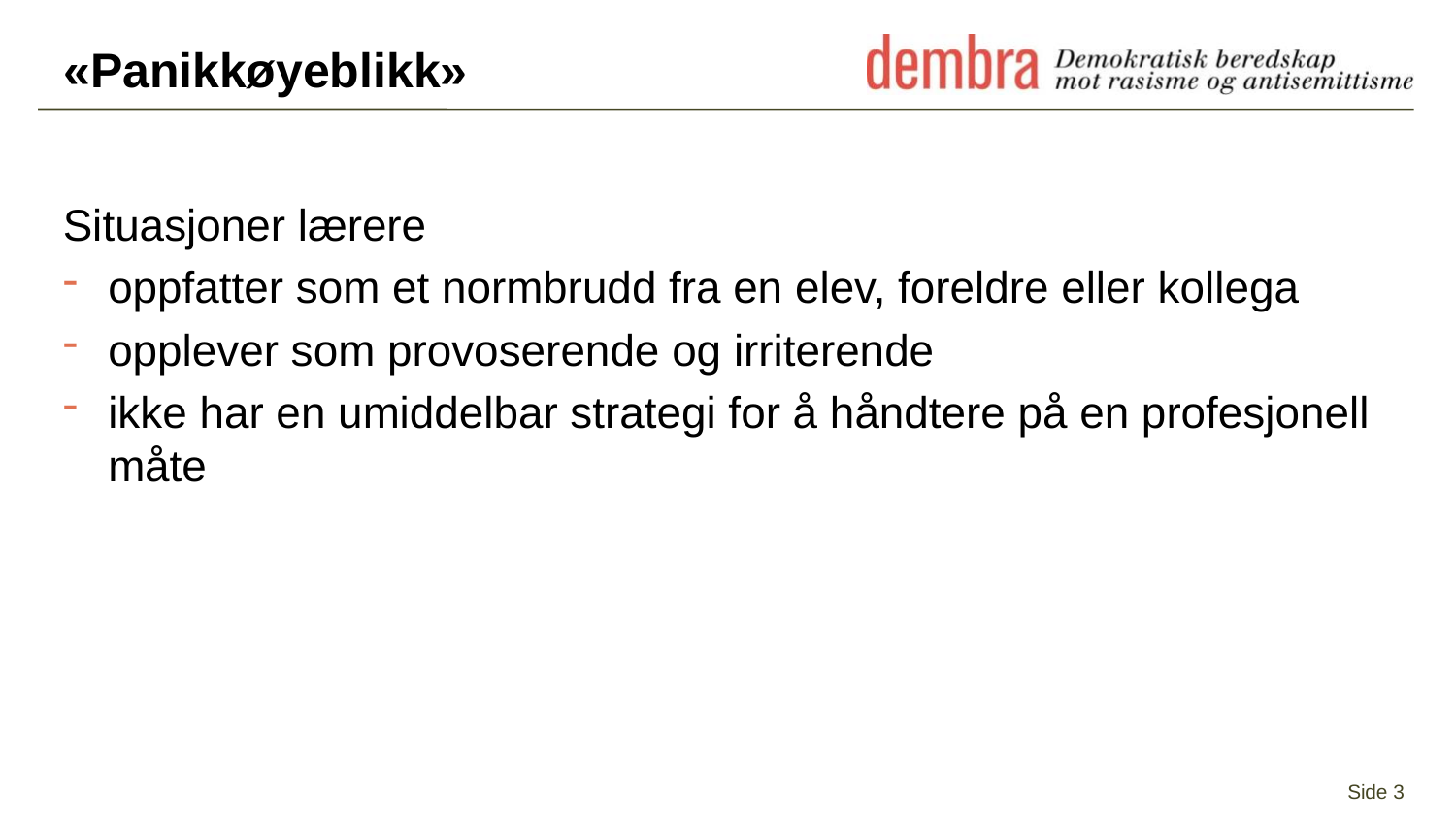

# «Panikkøyeblikk»

Situasjoner lærere
oppfatter som et normbrudd fra en elev, foreldre eller kollega
opplever som provoserende og irriterende
ikke har en umiddelbar strategi for å håndtere på en profesjonell måte

Side 3